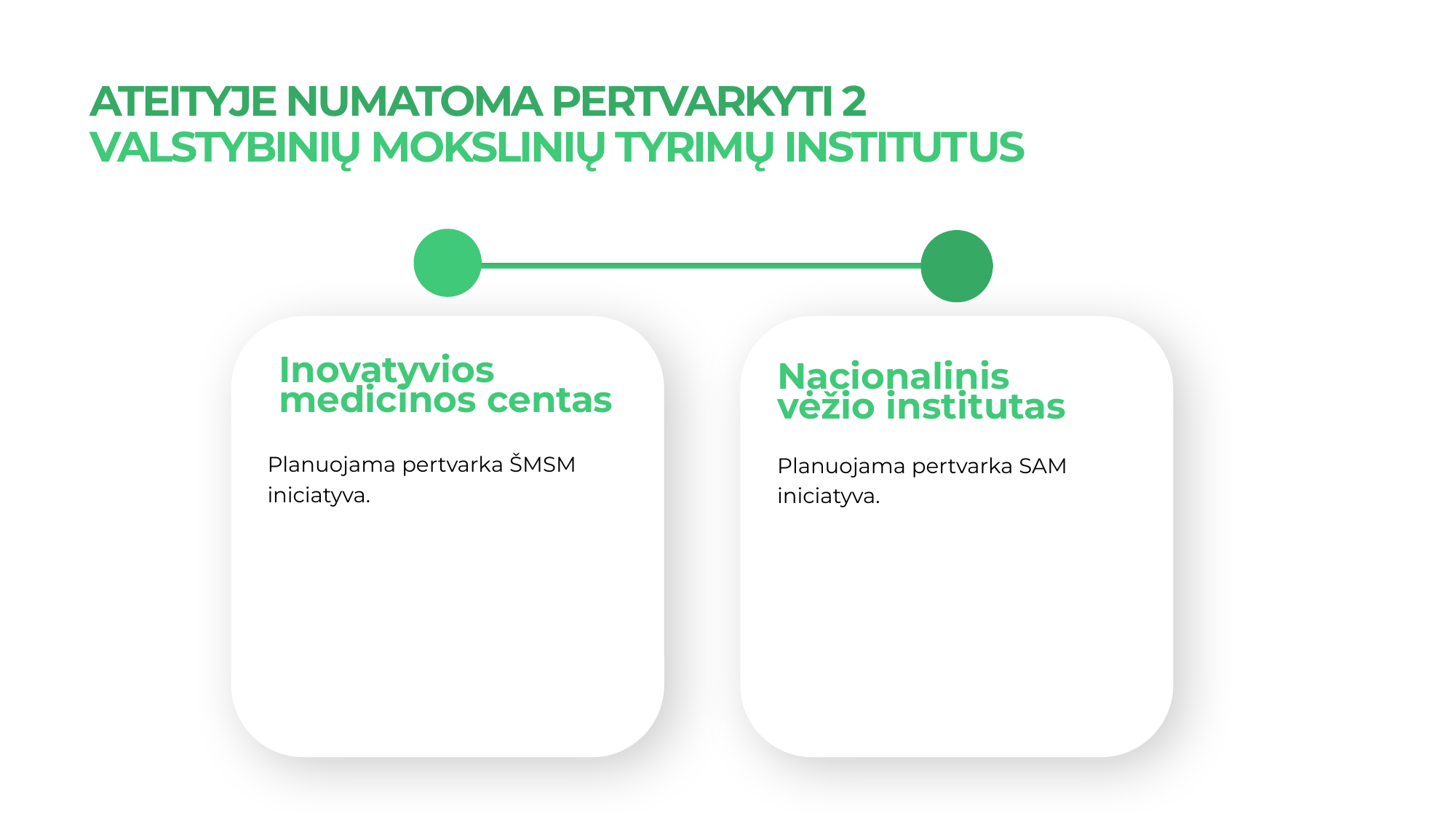

ATEITYJE NUMATOMA PERTVARKYTI 2 VALSTYBINIŲ MOKSLINIŲ TYRIMŲ INSTITUTUS

Inovatyvios medicinos centas
Nacionalinis vėžio institutas
Planuojama pertvarka ŠMSM iniciatyva.
Planuojama pertvarka SAM iniciatyva.